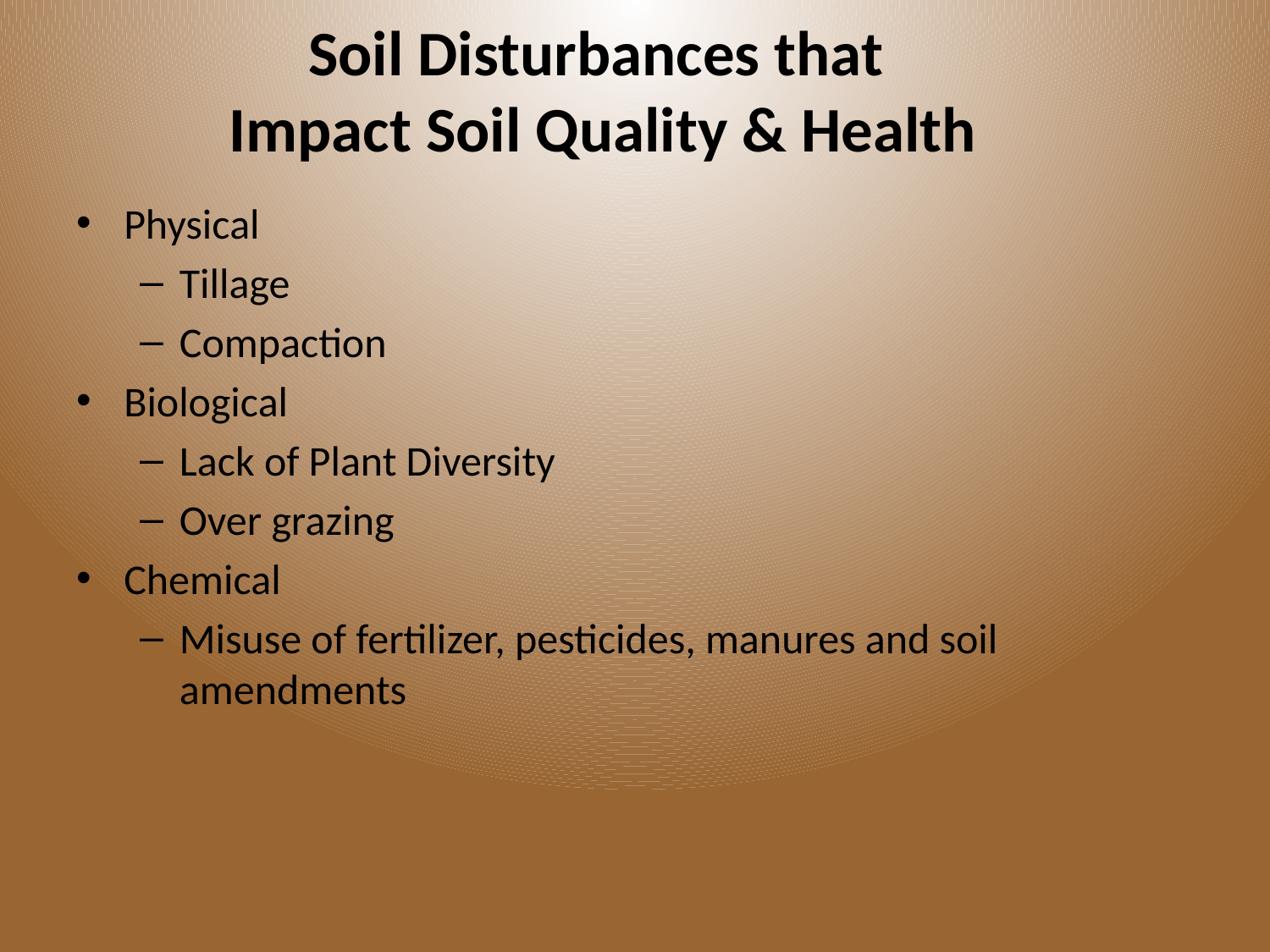

Soil Disturbances that
Impact Soil Quality & Health
Physical
Tillage
Compaction
Biological
Lack of Plant Diversity
Over grazing
Chemical
Misuse of fertilizer, pesticides, manures and soil amendments